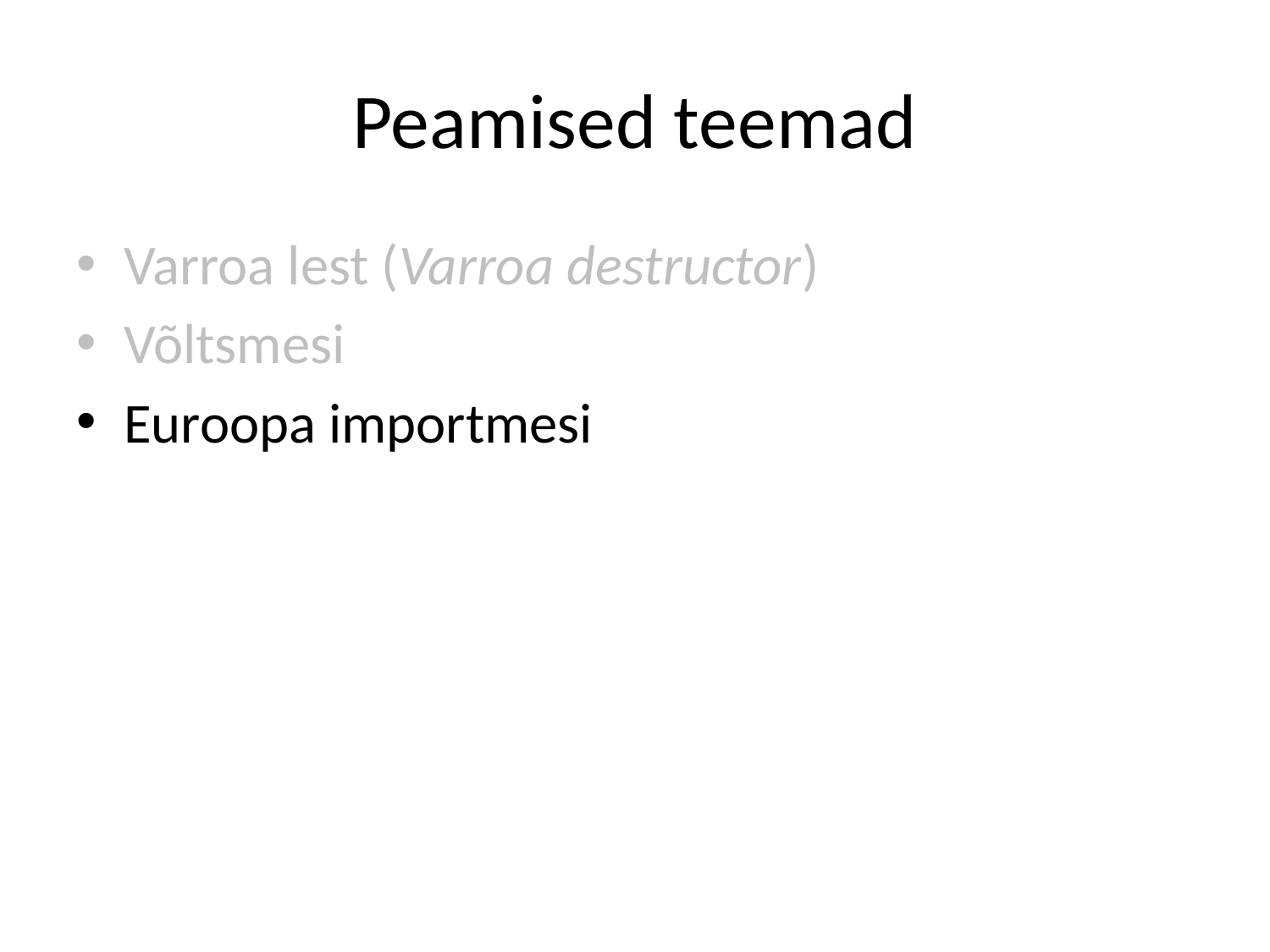

# Peamised teemad
Varroa lest (Varroa destructor)
Võltsmesi
Euroopa importmesi